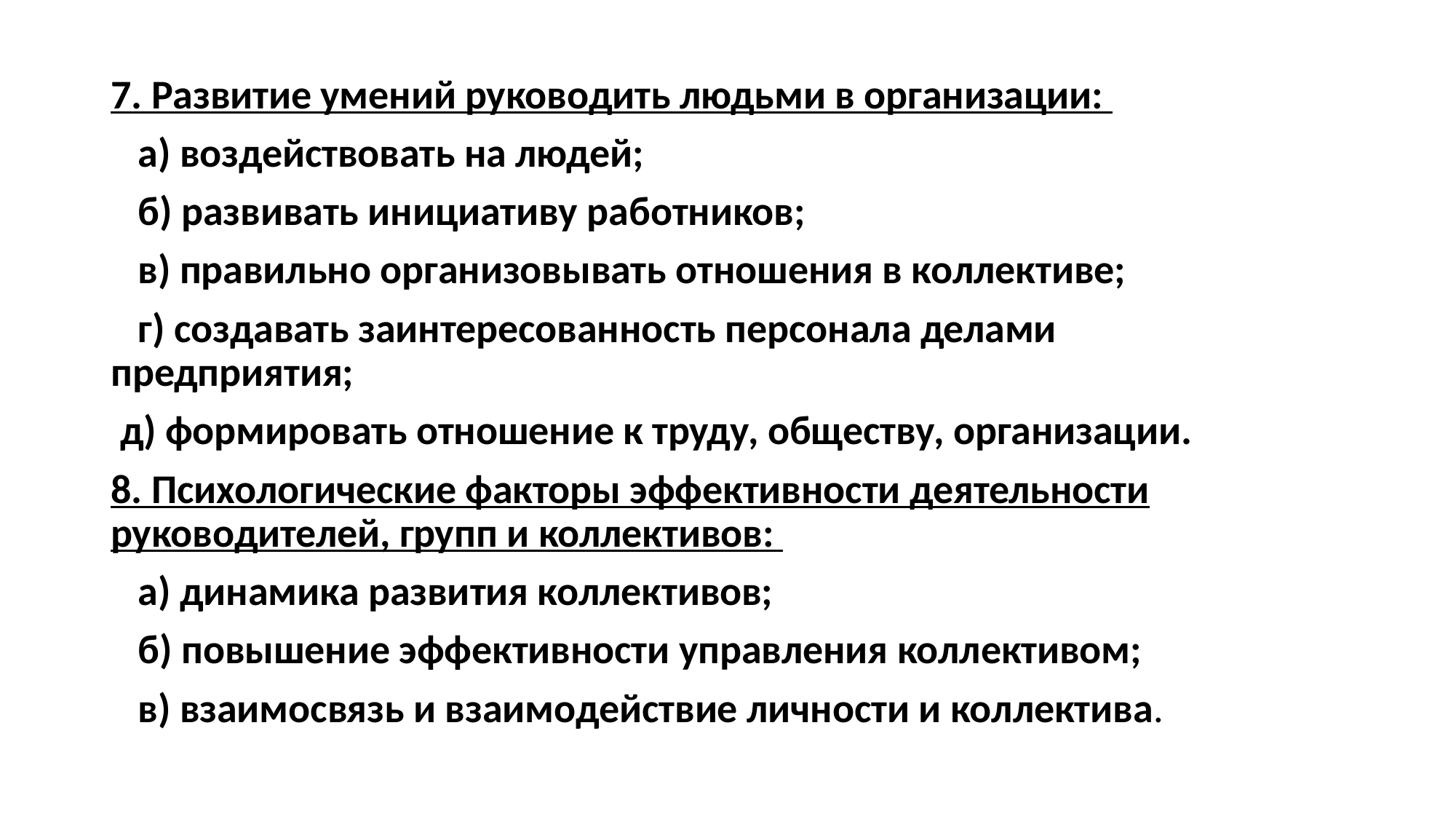

7. Развитие умений руководить людьми в организации:
   а) воздействовать на людей;
   б) развивать инициативу работников;
   в) правильно организовывать отношения в коллективе;
   г) создавать заинтересованность персонала делами     предприятия;
 д) формировать отношение к труду, обществу, организации.
8. Психологические факторы эффективности деятельности руководителей, групп и коллективов:
   а) динамика развития коллективов;
   б) повышение эффективности управления коллективом;
   в) взаимосвязь и взаимодействие личности и коллектива.